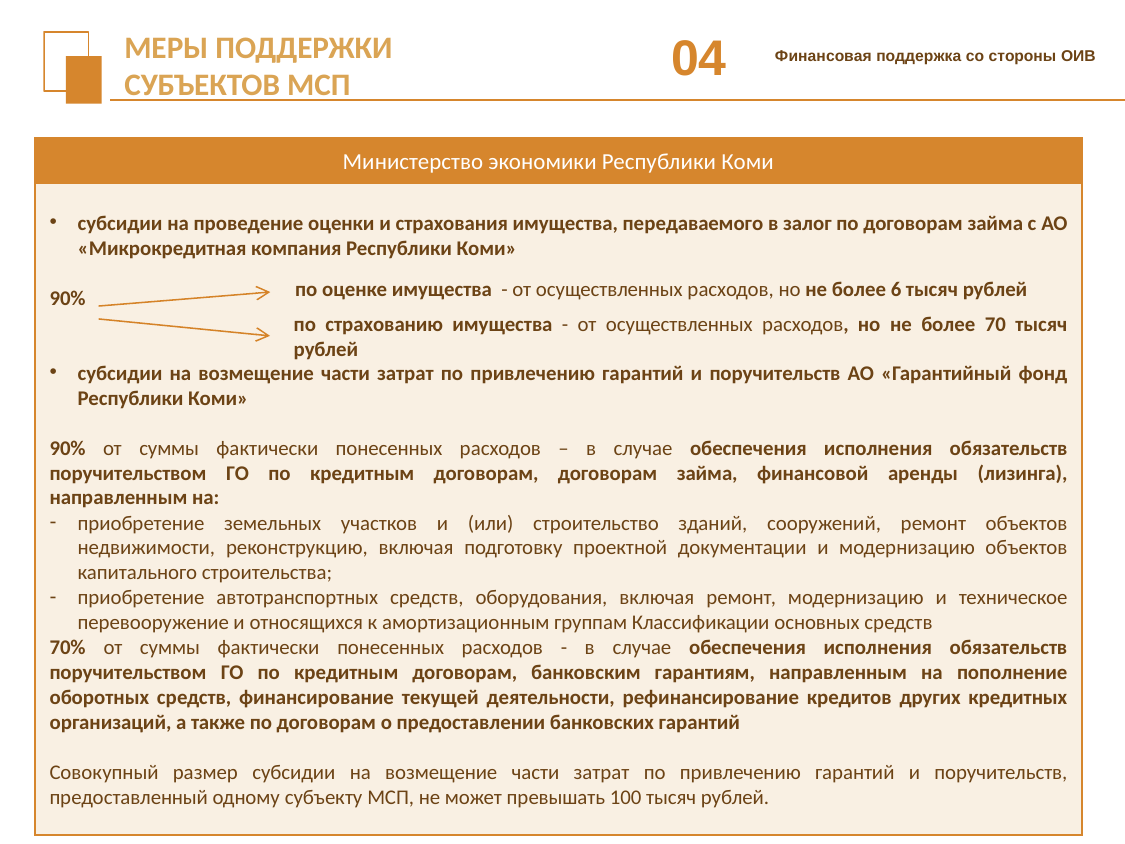

04
# МЕРЫ ПОДДЕРЖКИ СУБЪЕКТОВ МСП
Финансовая поддержка со стороны ОИВ
Министерство экономики Республики Коми

субсидии на проведение оценки и страхования имущества, передаваемого в залог по договорам займа с АО «Микрокредитная компания Республики Коми»

90%

субсидии на возмещение части затрат по привлечению гарантий и поручительств АО «Гарантийный фонд Республики Коми»

90% от суммы фактически понесенных расходов – в случае обеспечения исполнения обязательств поручительством ГО по кредитным договорам, договорам займа, финансовой аренды (лизинга), направленным на:
приобретение земельных участков и (или) строительство зданий, сооружений, ремонт объектов недвижимости, реконструкцию, включая подготовку проектной документации и модернизацию объектов капитального строительства;
приобретение автотранспортных средств, оборудования, включая ремонт, модернизацию и техническое перевооружение и относящихся к амортизационным группам Классификации основных средств
70% от суммы фактически понесенных расходов - в случае обеспечения исполнения обязательств поручительством ГО по кредитным договорам, банковским гарантиям, направленным на пополнение оборотных средств, финансирование текущей деятельности, рефинансирование кредитов других кредитных организаций, а также по договорам о предоставлении банковских гарантий

Совокупный размер субсидии на возмещение части затрат по привлечению гарантий и поручительств, предоставленный одному субъекту МСП, не может превышать 100 тысяч рублей.

по оценке имущества  - от осуществленных расходов, но не более 6 тысяч рублей
по страхованию имущества - от осуществленных расходов, но не более 70 тысяч рублей